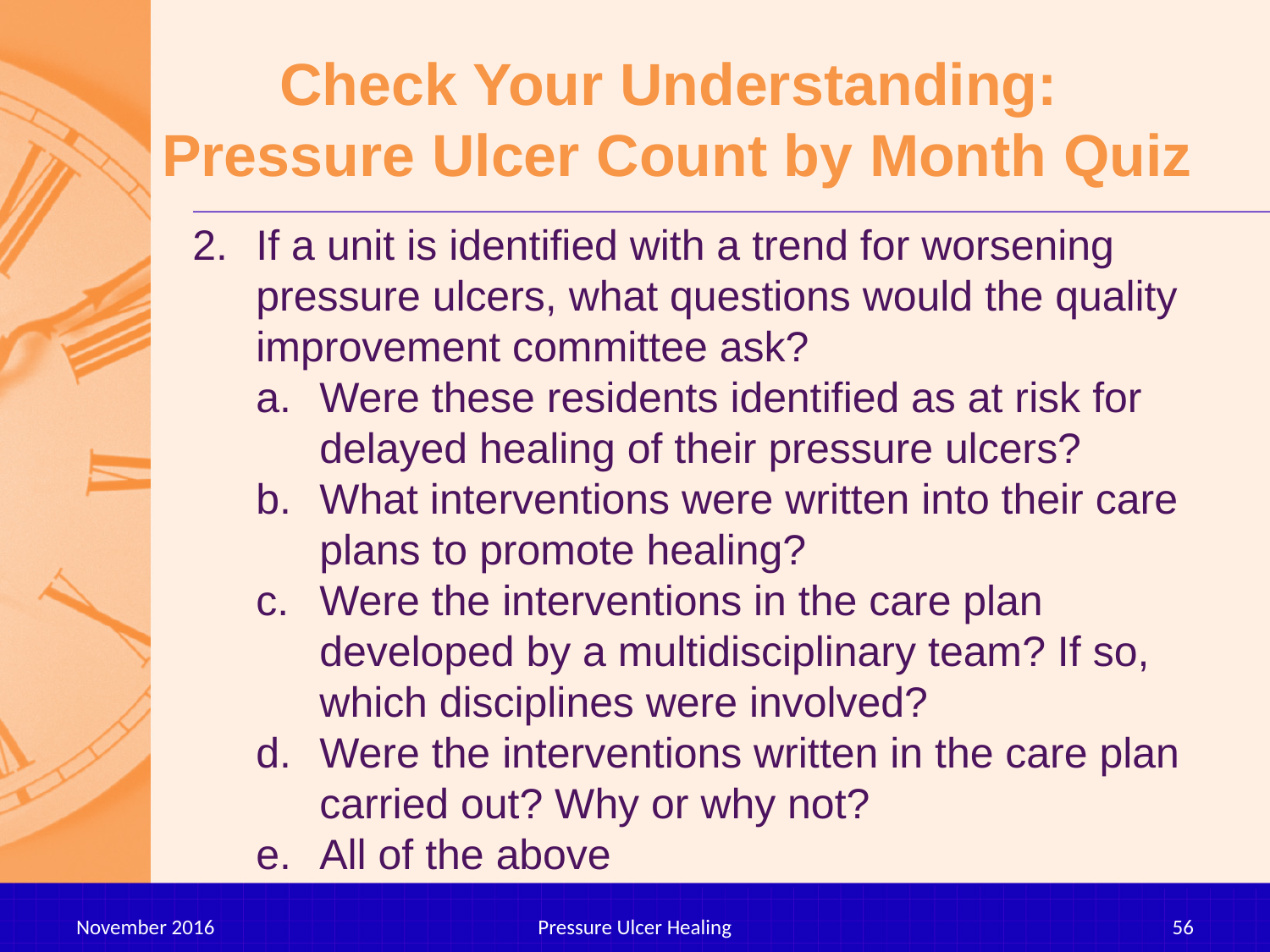

# Check Your Understanding: Pressure Ulcer Count by Month Quiz

If a unit is identified with a trend for worsening pressure ulcers, what questions would the quality improvement committee ask?
Were these residents identified as at risk for delayed healing of their pressure ulcers?
What interventions were written into their care plans to promote healing?
Were the interventions in the care plan developed by a multidisciplinary team? If so, which disciplines were involved?
Were the interventions written in the care plan carried out? Why or why not?
All of the above

November 2016
Pressure Ulcer Healing
56